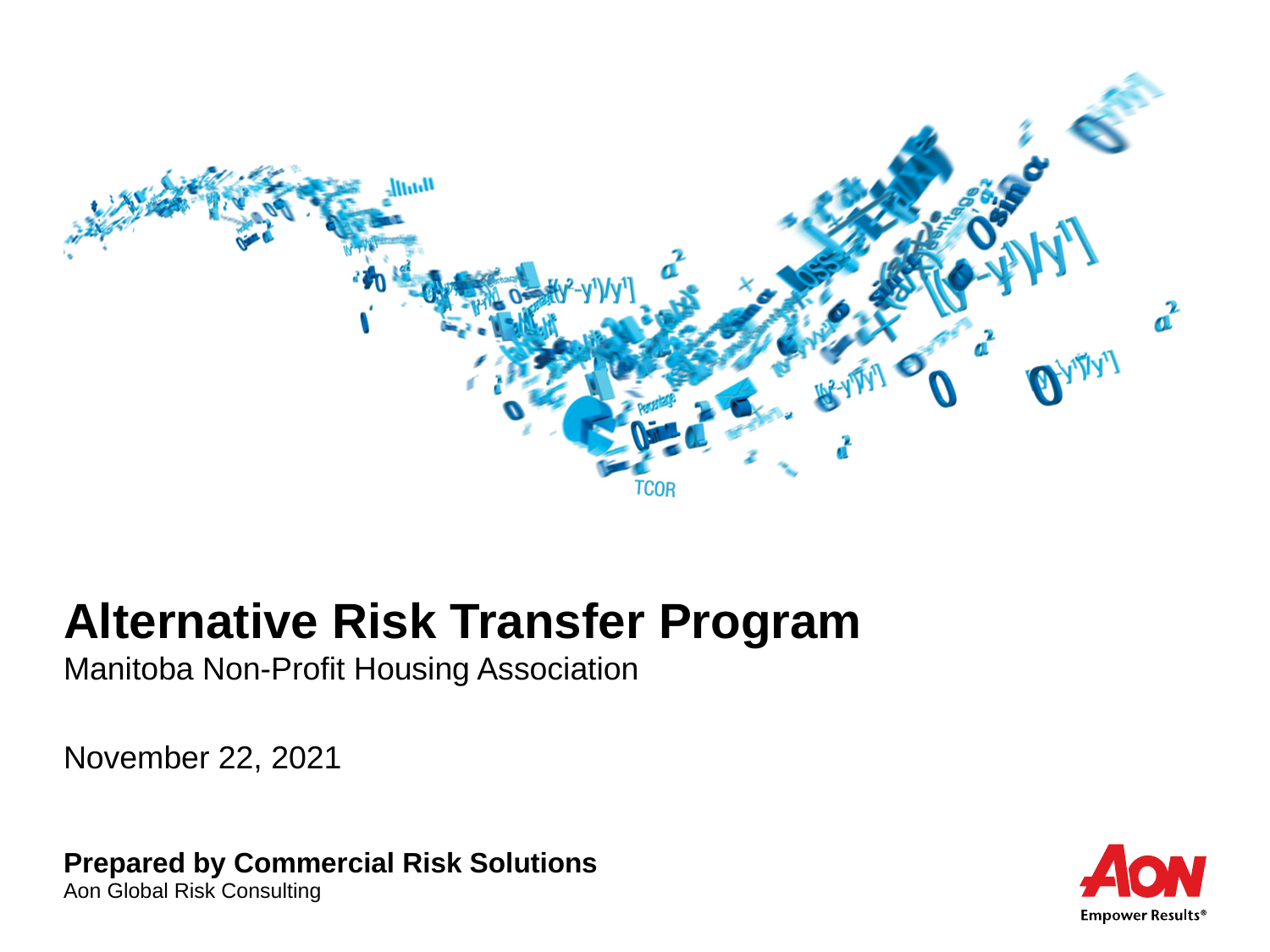

# Alternative Risk Transfer Program Manitoba Non-Profit Housing Association

November 22, 2021
Prepared by Commercial Risk Solutions
Aon Global Risk Consulting